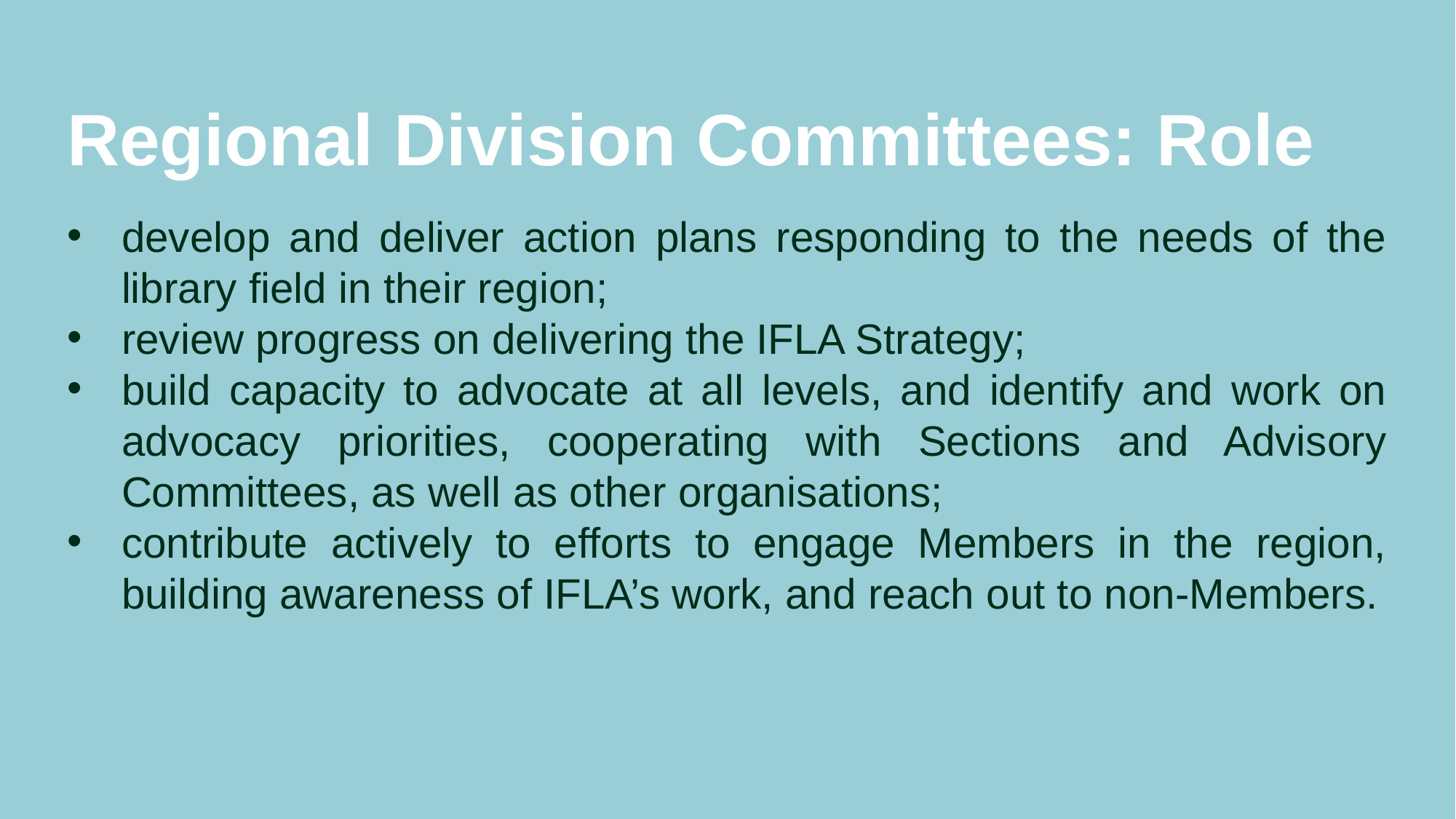

Regional Division Committees: Role

develop and deliver action plans responding to the needs of the library field in their region;
review progress on delivering the IFLA Strategy;
build capacity to advocate at all levels, and identify and work on advocacy priorities, cooperating with Sections and Advisory Committees, as well as other organisations;
contribute actively to efforts to engage Members in the region, building awareness of IFLA’s work, and reach out to non-Members.